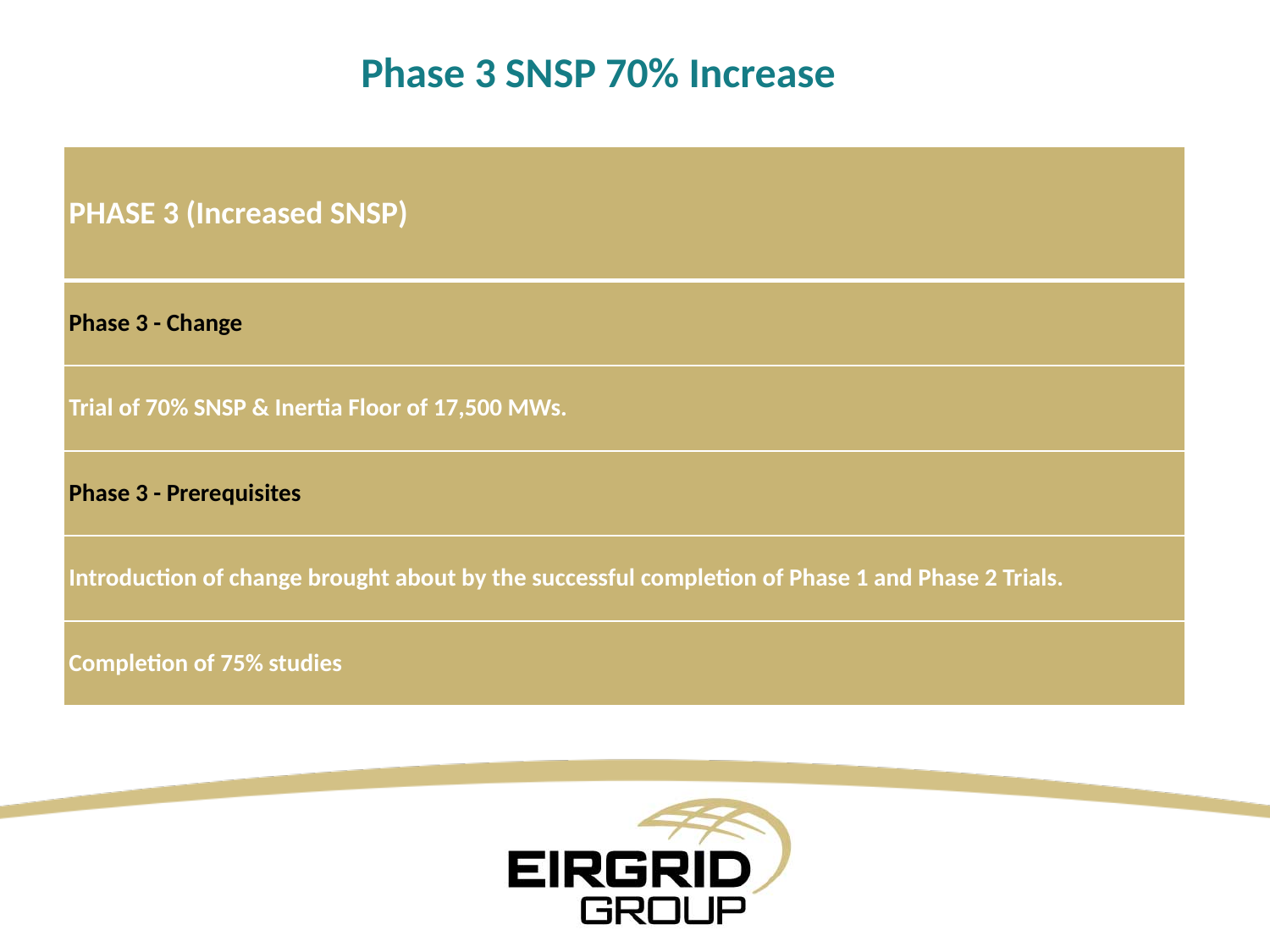

Phase 3 SNSP 70% Increase
| PHASE 3 (Increased SNSP) |
| --- |
| Phase 3 - Change |
| Trial of 70% SNSP & Inertia Floor of 17,500 MWs. |
| Phase 3 - Prerequisites |
| Introduction of change brought about by the successful completion of Phase 1 and Phase 2 Trials. |
| Completion of 75% studies |